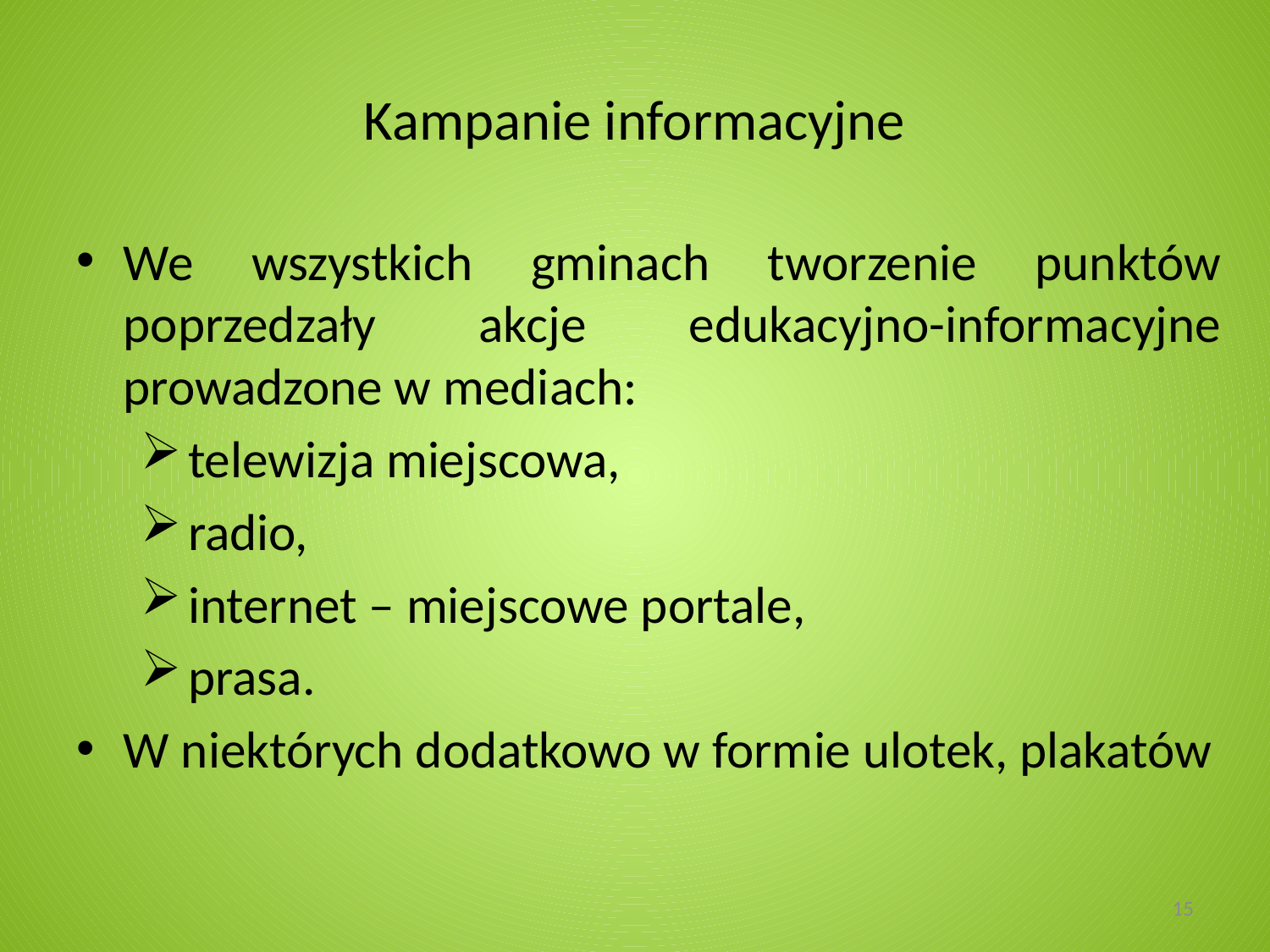

# Kampanie informacyjne
We wszystkich gminach tworzenie punktów poprzedzały akcje edukacyjno-informacyjne prowadzone w mediach:
telewizja miejscowa,
radio,
internet – miejscowe portale,
prasa.
W niektórych dodatkowo w formie ulotek, plakatów
15